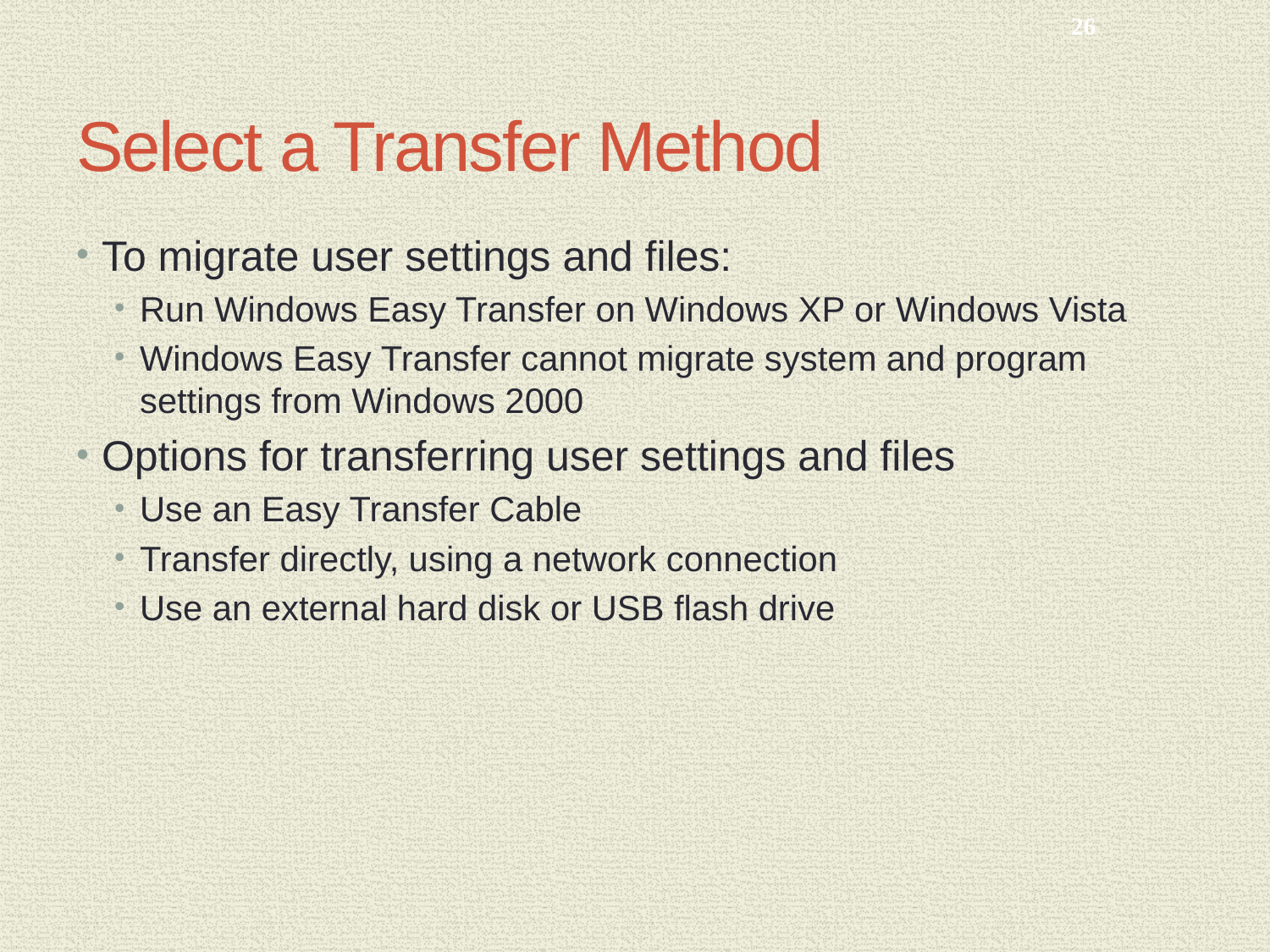

26
# Select a Transfer Method
To migrate user settings and files:
Run Windows Easy Transfer on Windows XP or Windows Vista
Windows Easy Transfer cannot migrate system and program settings from Windows 2000
Options for transferring user settings and files
Use an Easy Transfer Cable
Transfer directly, using a network connection
Use an external hard disk or USB flash drive